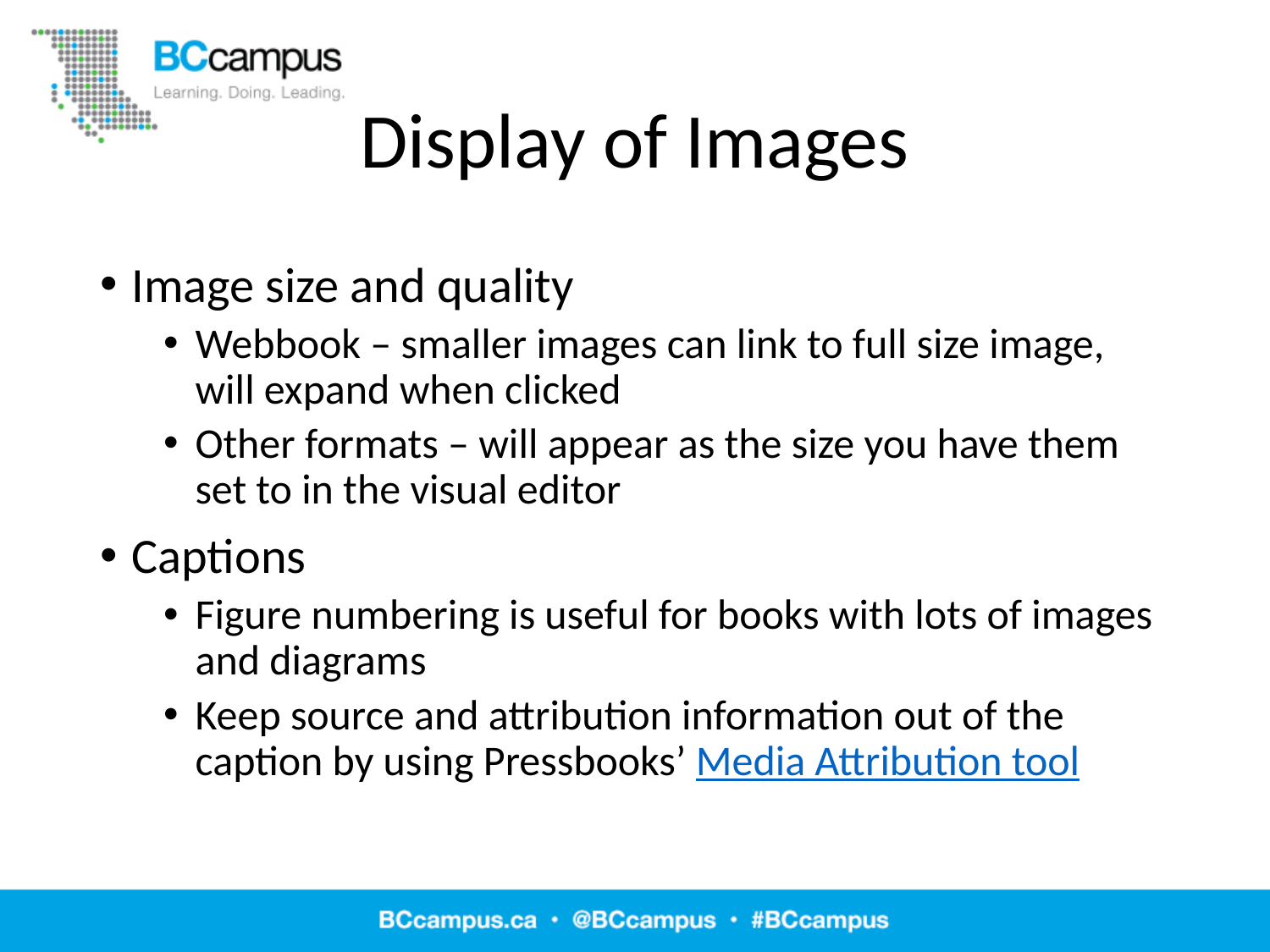

# Display of Images
Image size and quality
Webbook – smaller images can link to full size image, will expand when clicked
Other formats – will appear as the size you have them set to in the visual editor
Captions
Figure numbering is useful for books with lots of images and diagrams
Keep source and attribution information out of the caption by using Pressbooks’ Media Attribution tool